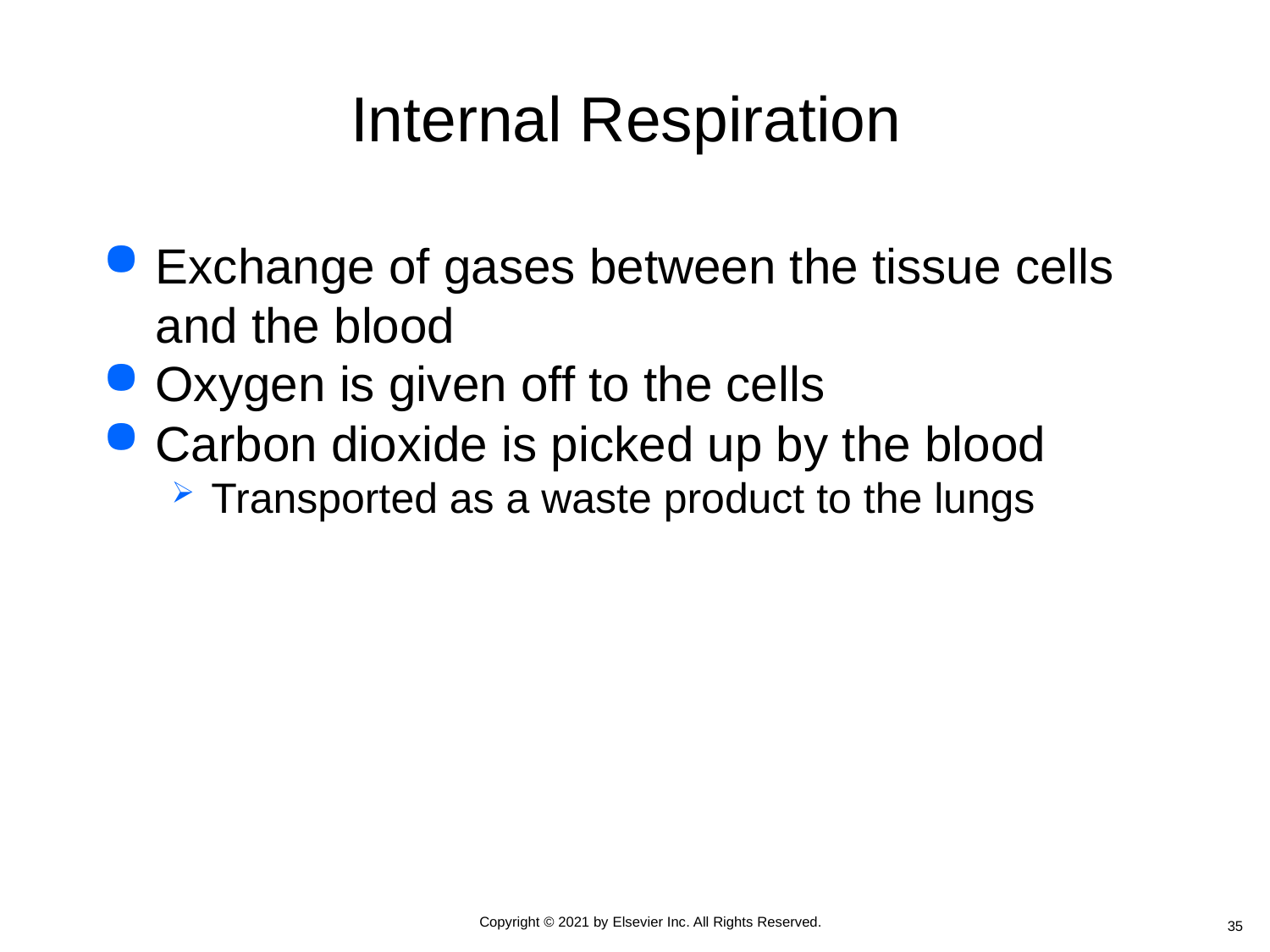

# Internal Respiration
Exchange of gases between the tissue cells and the blood
Oxygen is given off to the cells
Carbon dioxide is picked up by the blood
Transported as a waste product to the lungs
35